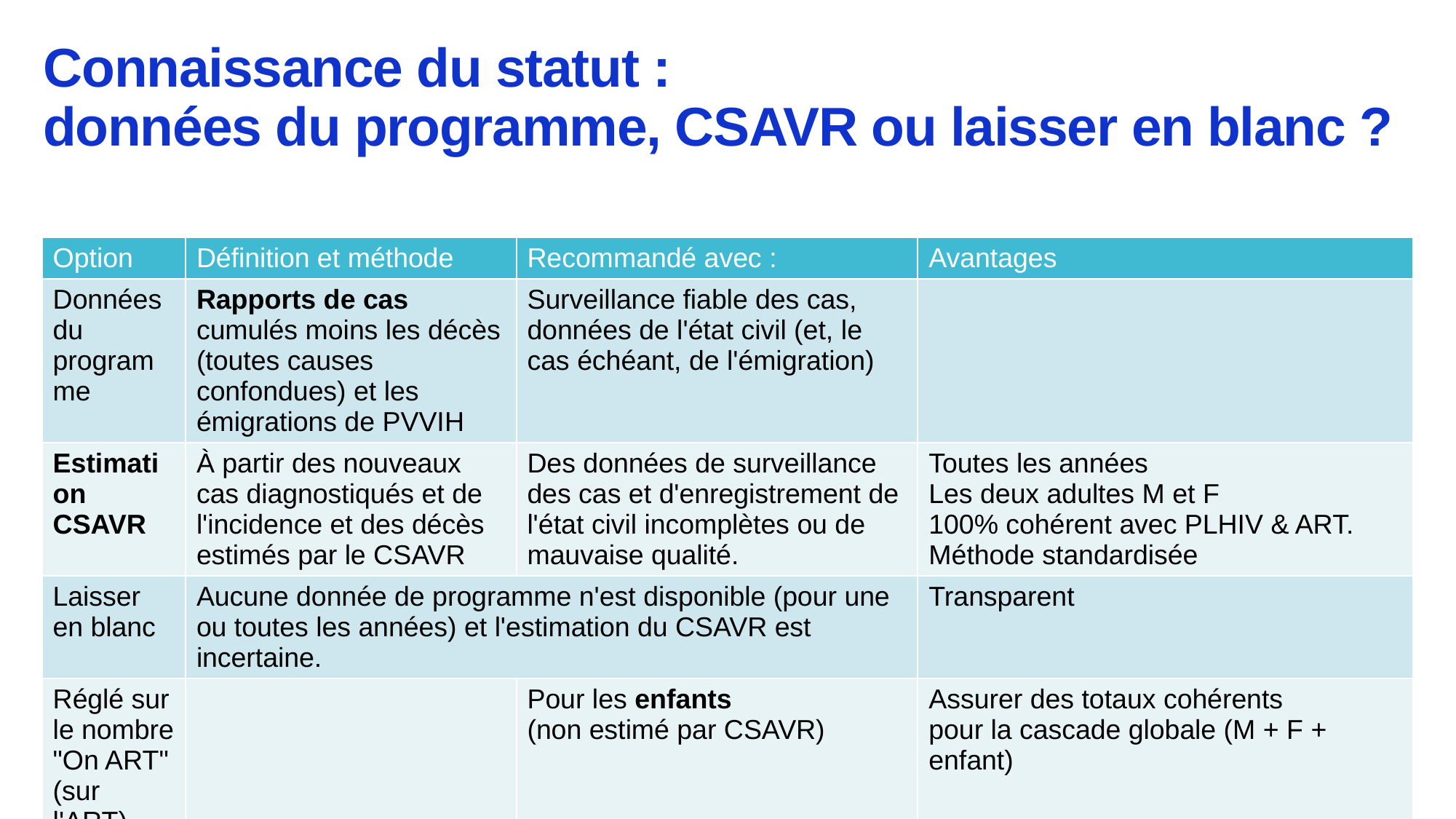

Connaissance du statut :
données du programme, CSAVR ou laisser en blanc ?
| Option | Définition et méthode | Recommandé avec : | Avantages |
| --- | --- | --- | --- |
| Données du programme | Rapports de cas cumulés moins les décès (toutes causes confondues) et les émigrations de PVVIH | Surveillance fiable des cas, données de l'état civil (et, le cas échéant, de l'émigration) |  |
| Estimation CSAVR | À partir des nouveaux cas diagnostiqués et de l'incidence et des décès estimés par le CSAVR | Des données de surveillance des cas et d'enregistrement de l'état civil incomplètes ou de mauvaise qualité. | Toutes les années Les deux adultes M et F 100% cohérent avec PLHIV & ART. Méthode standardisée |
| Laisser en blanc | Aucune donnée de programme n'est disponible (pour une ou toutes les années) et l'estimation du CSAVR est incertaine. |  | Transparent |
| Réglé sur le nombre "On ART" (sur l'ART) |  | Pour les enfants (non estimé par CSAVR) | Assurer des totaux cohérents pour la cascade globale (M + F + enfant) |